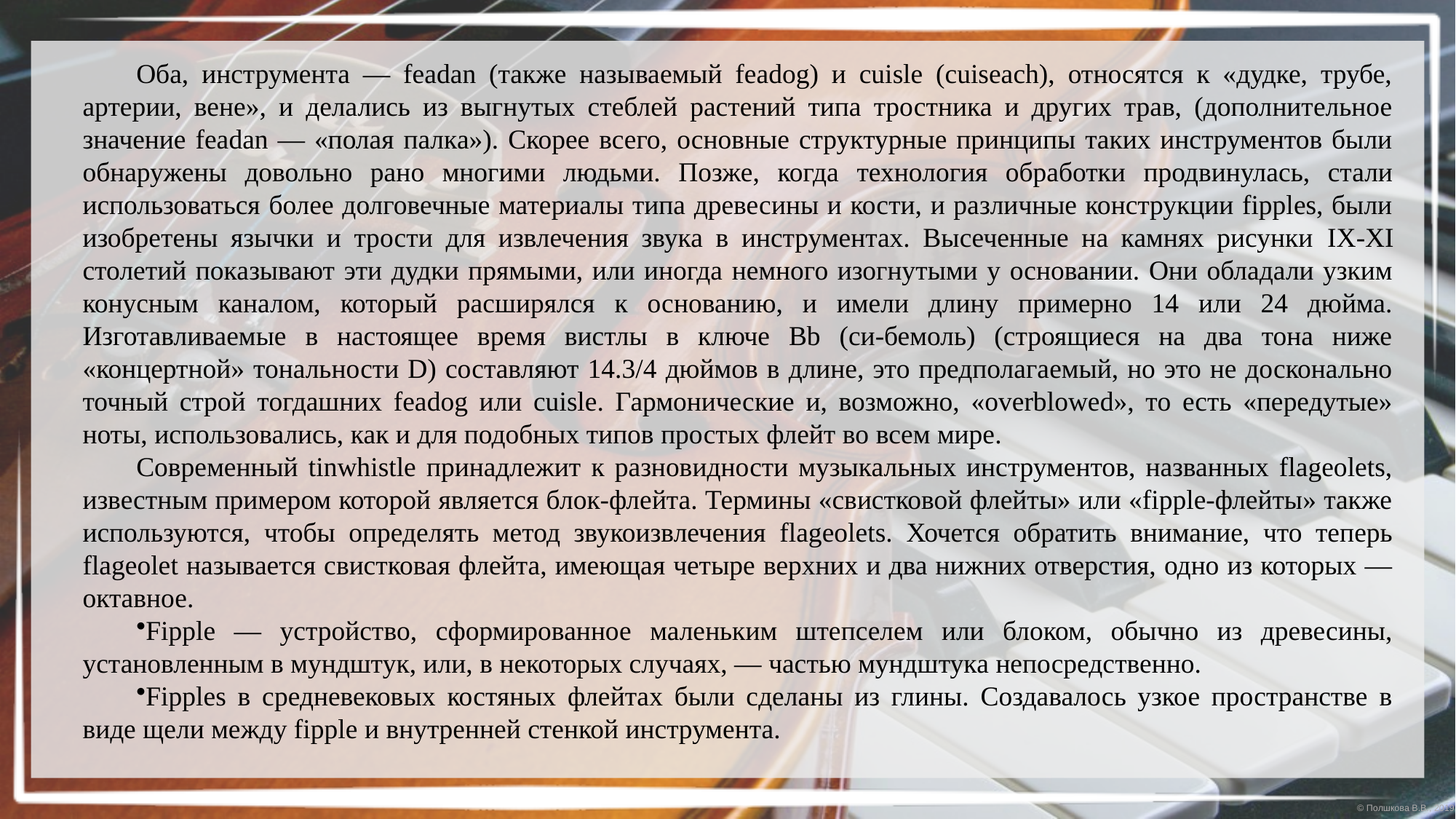

Оба, инструмента — feadan (также называемый feadog) и cuisle (cuiseach), относятся к «дудке, трубе, артерии, вене», и делались из выгнутых стеблей растений типа тростника и других трав, (дополнительное значение feadan — «полая палка»). Скорее всего, основные структурные принципы таких инструментов были обнаружены довольно рано многими людьми. Позже, когда технология обработки продвинулась, стали использоваться более долговечные материалы типа древесины и кости, и различные конструкции fipples, были изобретены язычки и трости для извлечения звука в инструментах. Высеченные на камнях рисунки IX-XI столетий показывают эти дудки прямыми, или иногда немного изогнутыми у основании. Они обладали узким конусным каналом, который расширялся к основанию, и имели длину примерно 14 или 24 дюйма. Изготавливаемые в настоящее время вистлы в ключе Bb (си-бемоль) (строящиеся на два тона ниже «концертной» тональности D) составляют 14.3/4 дюймов в длине, это предполагаемый, но это не досконально точный строй тогдашних feadog или cuisle. Гармонические и, возможно, «overblowed», то есть «передутые» ноты, использовались, как и для подобных типов простых флейт во всем мире.
Современный tinwhistle принадлежит к разновидности музыкальных инструментов, названных flageolets, известным примером которой является блок-флейта. Термины «свистковой флейты» или «fipple-флейты» также используются, чтобы определять метод звукоизвлечения flageolets. Хочется обратить внимание, что теперь flageolet называется свистковая флейта, имеющая четыре верхних и два нижних отверстия, одно из которых — октавное.
Fipple — устройство, сформированное маленьким штепселем или блоком, обычно из древесины, установленным в мундштук, или, в некоторых случаях, — частью мундштука непосредственно.
Fipples в средневековых костяных флейтах были сделаны из глины. Создавалось узкое пространстве в виде щели между fipple и внутренней стенкой инструмента.